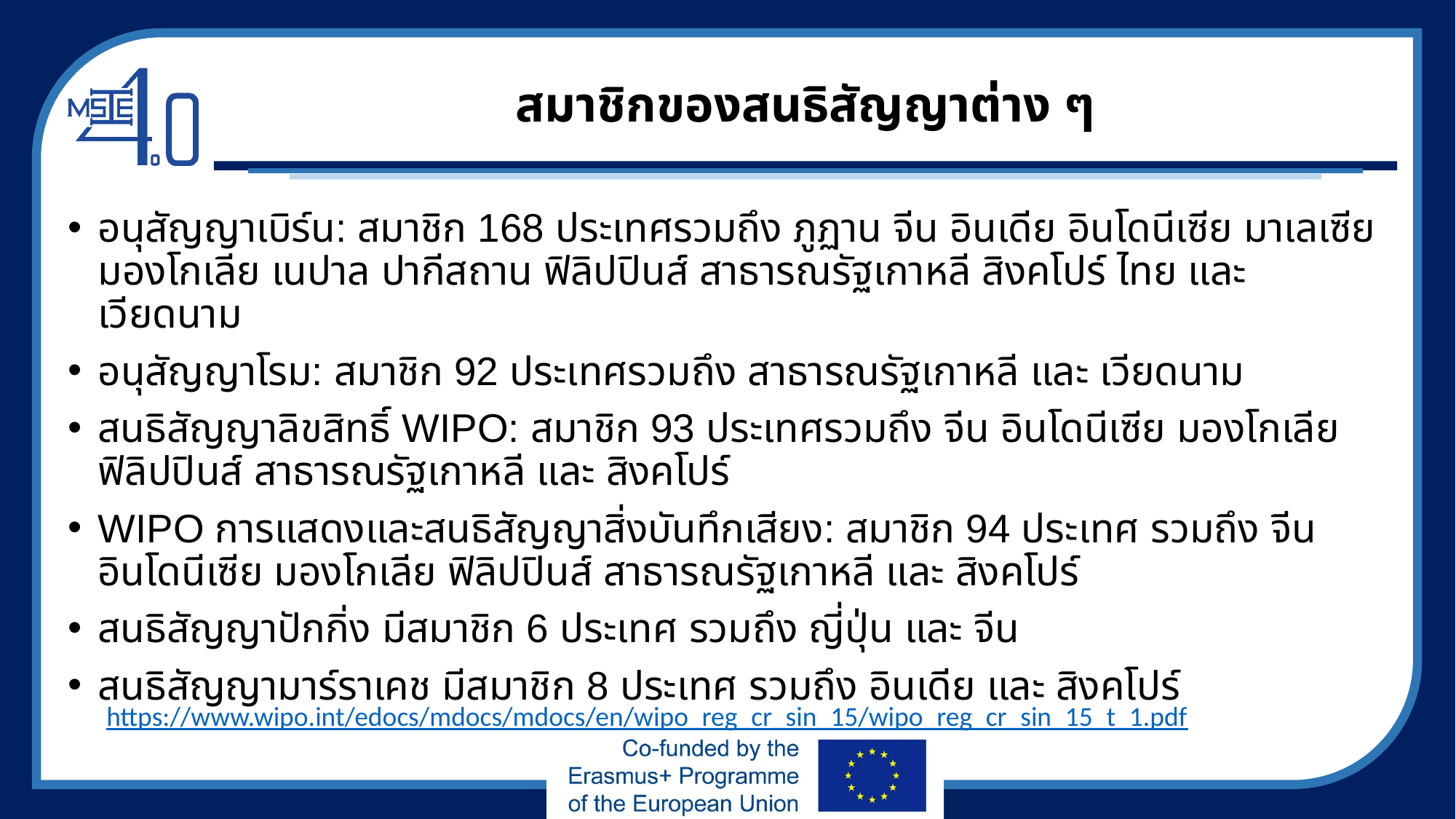

# สมาชิกของสนธิสัญญาต่าง ๆ
อนุสัญญาเบิร์น: สมาชิก 168 ประเทศรวมถึง ภูฏาน จีน อินเดีย อินโดนีเซีย มาเลเซีย มองโกเลีย เนปาล ปากีสถาน ฟิลิปปินส์ สาธารณรัฐเกาหลี สิงคโปร์ ไทย และเวียดนาม
อนุสัญญาโรม: สมาชิก 92 ประเทศรวมถึง สาธารณรัฐเกาหลี และ เวียดนาม
สนธิสัญญาลิขสิทธิ์ WIPO: สมาชิก 93 ประเทศรวมถึง จีน อินโดนีเซีย มองโกเลีย ฟิลิปปินส์ สาธารณรัฐเกาหลี และ สิงคโปร์
WIPO การแสดงและสนธิสัญญาสิ่งบันทึกเสียง: สมาชิก 94 ประเทศ รวมถึง จีน อินโดนีเซีย มองโกเลีย ฟิลิปปินส์ สาธารณรัฐเกาหลี และ สิงคโปร์
สนธิสัญญาปักกิ่ง มีสมาชิก 6 ประเทศ รวมถึง ญี่ปุ่น และ จีน
สนธิสัญญามาร์ราเคช มีสมาชิก 8 ประเทศ รวมถึง อินเดีย และ สิงคโปร์
https://www.wipo.int/edocs/mdocs/mdocs/en/wipo_reg_cr_sin_15/wipo_reg_cr_sin_15_t_1.pdf